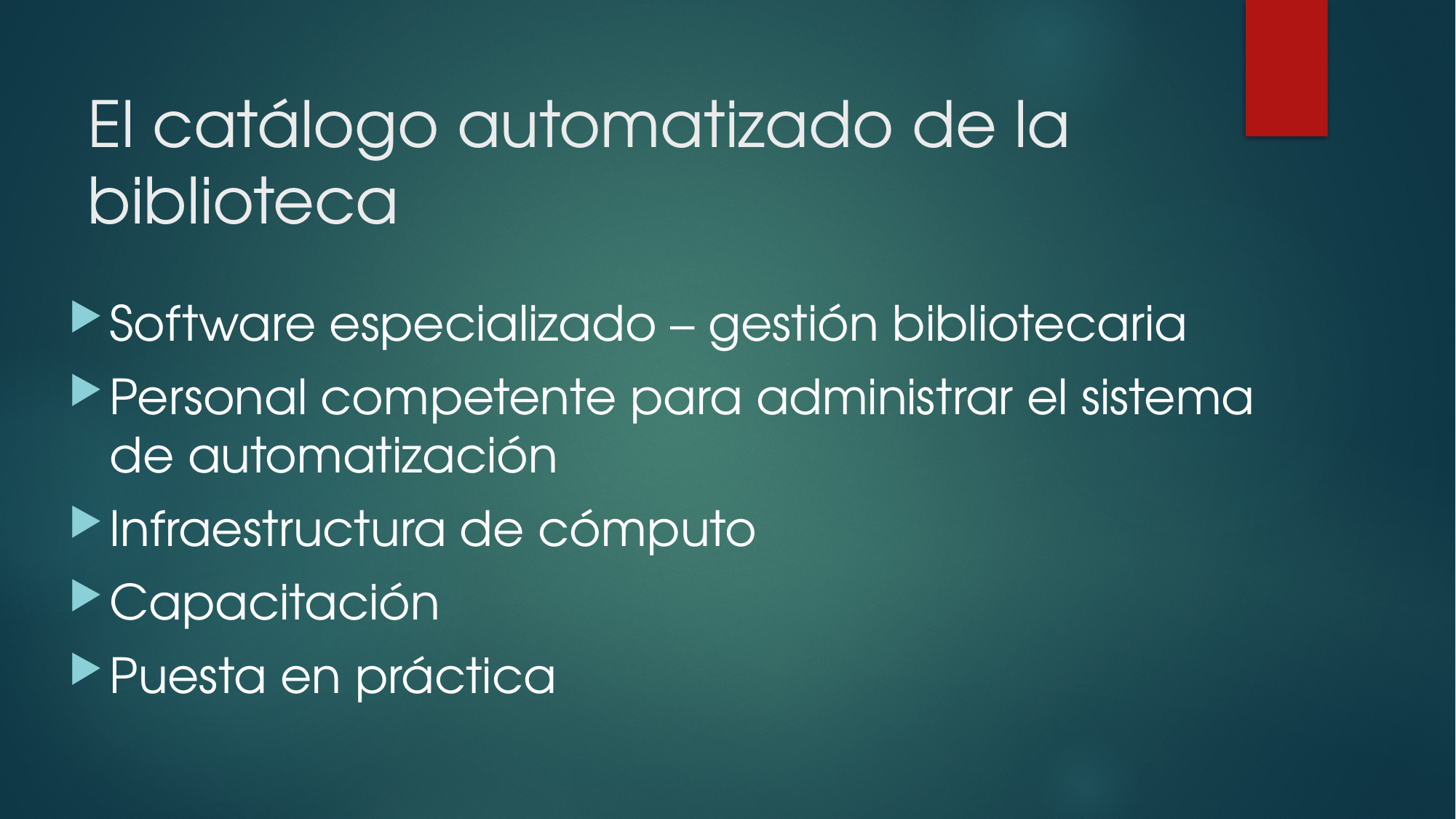

# El catálogo automatizado de la biblioteca
Software especializado – gestión bibliotecaria
Personal competente para administrar el sistema de automatización
Infraestructura de cómputo
Capacitación
Puesta en práctica